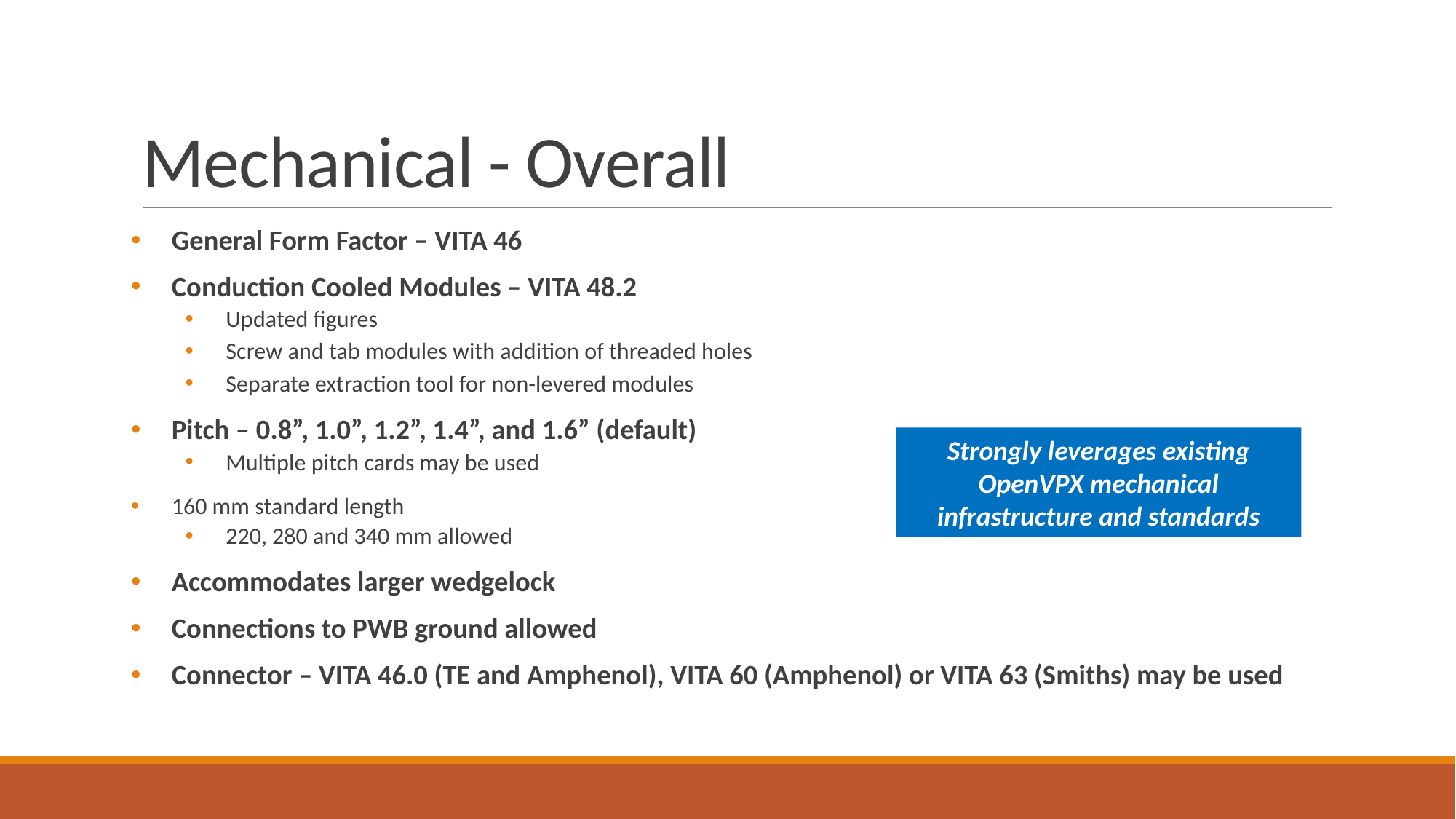

# Mechanical - Overall
General Form Factor – VITA 46
Conduction Cooled Modules – VITA 48.2
Updated figures
Screw and tab modules with addition of threaded holes
Separate extraction tool for non-levered modules
Pitch – 0.8”, 1.0”, 1.2”, 1.4”, and 1.6” (default)
Multiple pitch cards may be used
160 mm standard length
220, 280 and 340 mm allowed
Accommodates larger wedgelock
Connections to PWB ground allowed
Connector – VITA 46.0 (TE and Amphenol), VITA 60 (Amphenol) or VITA 63 (Smiths) may be used

Strongly leverages existing OpenVPX mechanical infrastructure and standards